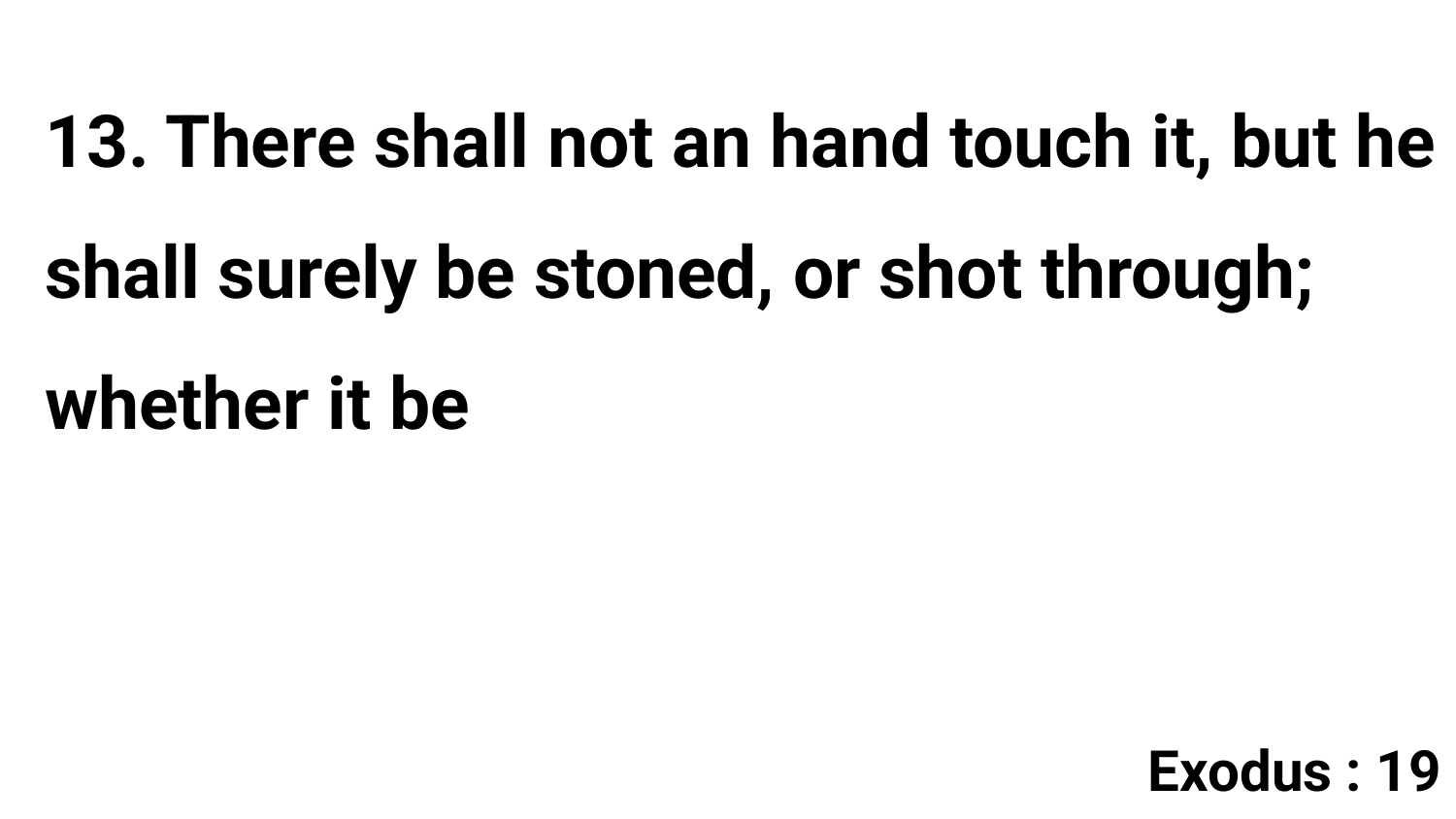

13. There shall not an hand touch it, but he shall surely be stoned, or shot through; whether it be
Exodus : 19